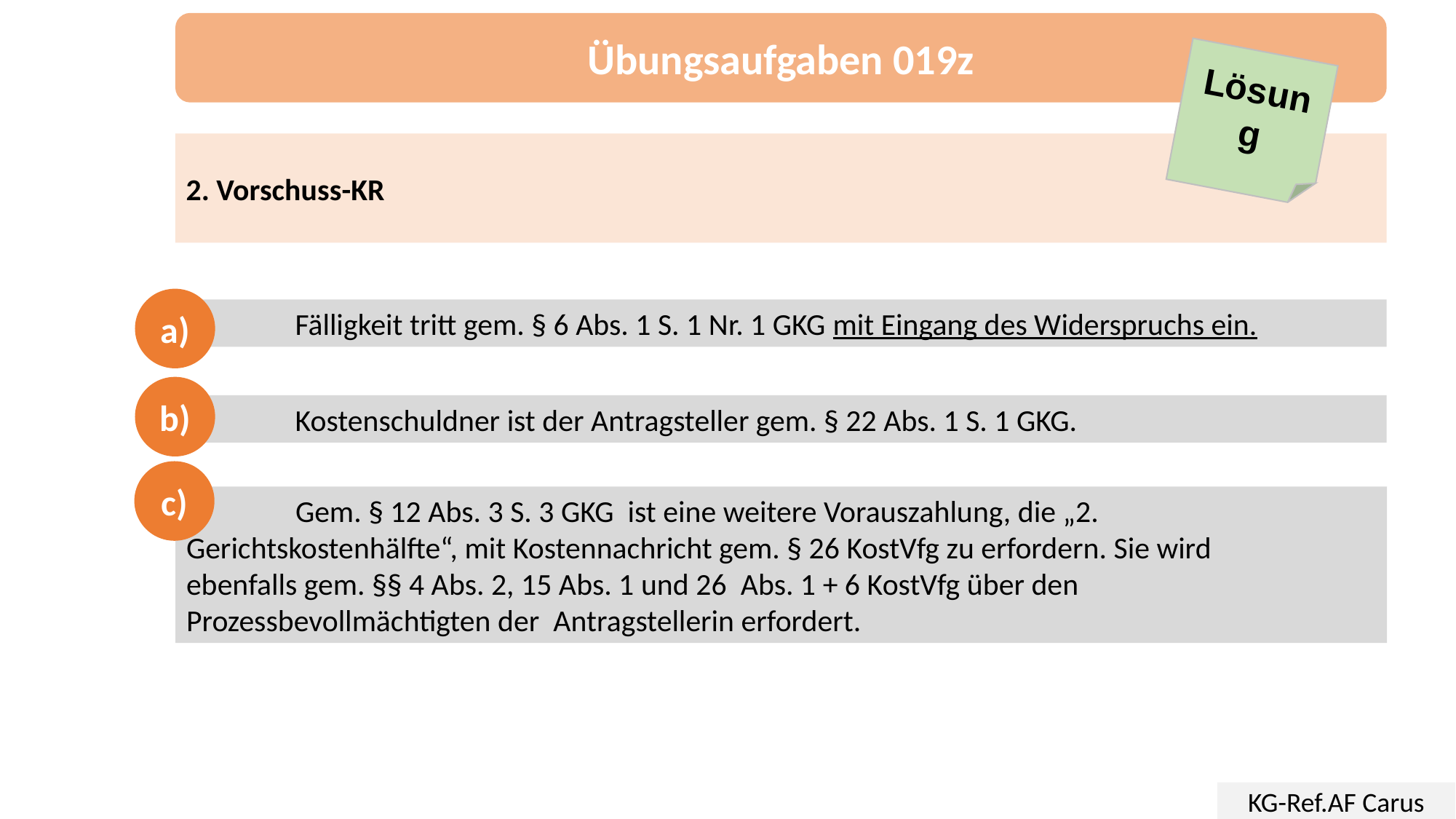

Übungsaufgaben 019z
Lösung
2. Vorschuss-KR
a)
	Fälligkeit tritt gem. § 6 Abs. 1 S. 1 Nr. 1 GKG mit Eingang des Widerspruchs ein.
b)
 	Kostenschuldner ist der Antragsteller gem. § 22 Abs. 1 S. 1 GKG.
c)
	Gem. § 12 Abs. 3 S. 3 GKG  ist eine weitere Vorauszahlung, die „2. 	Gerichtskostenhälfte“, mit Kostennachricht gem. § 26 KostVfg zu erfordern. Sie wird 	ebenfalls gem. §§ 4 Abs. 2, 15 Abs. 1 und 26  Abs. 1 + 6 KostVfg über den 	Prozessbevollmächtigten der  Antragstellerin erfordert.
KG-Ref.AF Carus